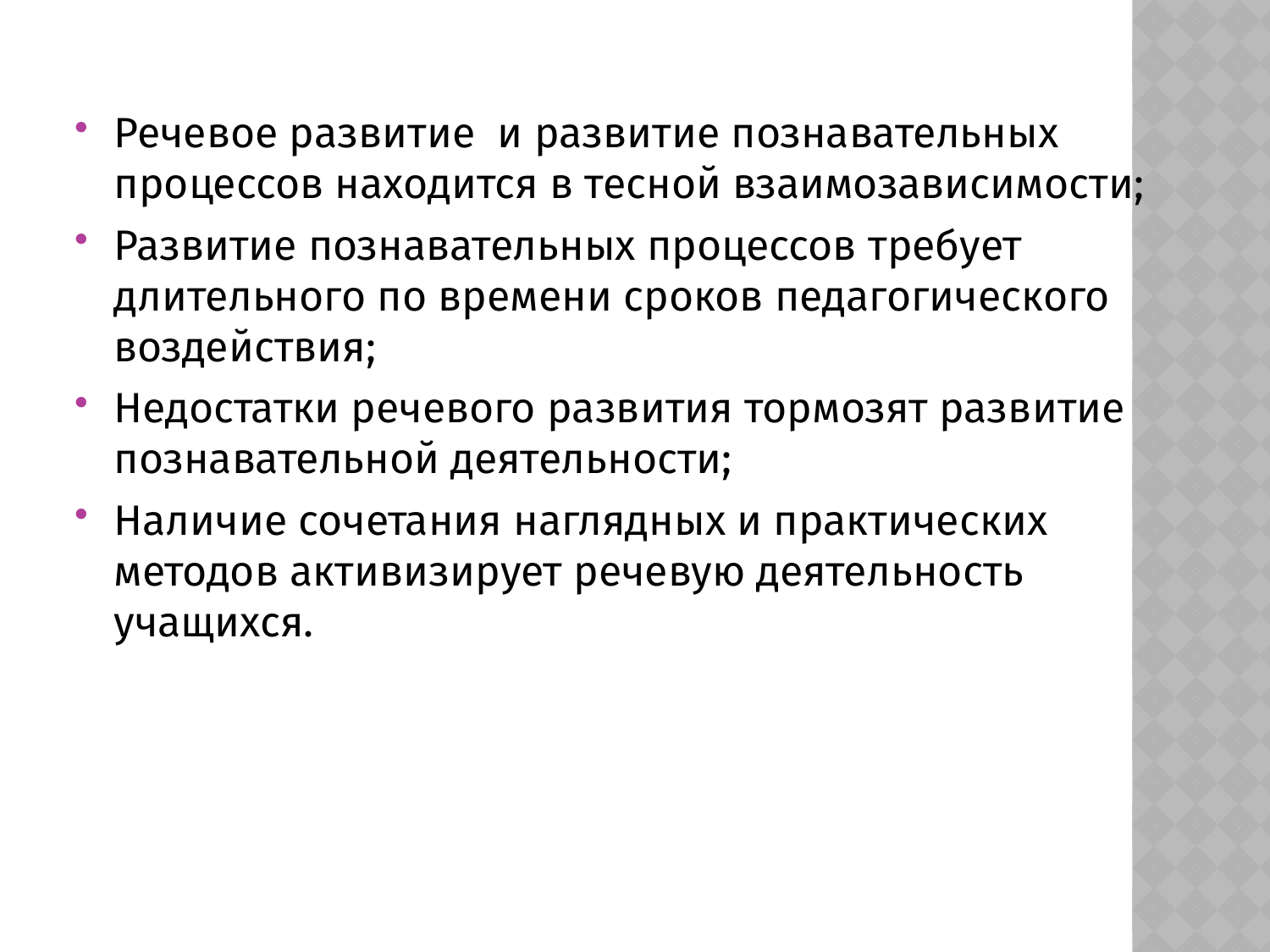

Речевое развитие  и развитие познавательных процессов находится в тесной взаимозависимости;
Развитие познавательных процессов требует длительного по времени сроков педагогического воздействия;
Недостатки речевого развития тормозят развитие познавательной деятельности;
Наличие сочетания наглядных и практических методов активизирует речевую деятельность учащихся.